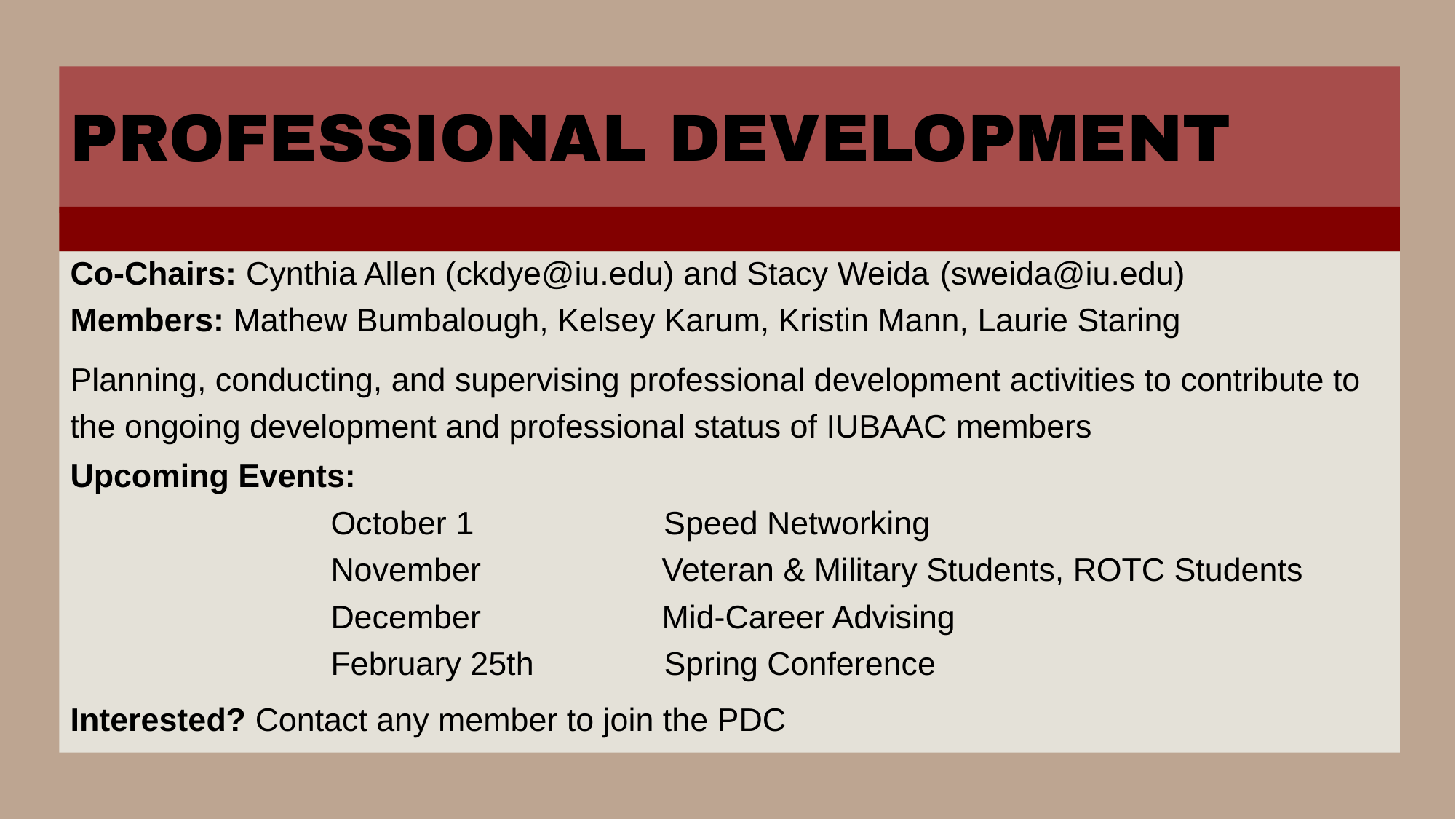

# PROFESSIONAL DEVELOPMENT

Co-Chairs: Cynthia Allen (ckdye@iu.edu) and Stacy Weida (sweida@iu.edu)
Members: Mathew Bumbalough, Kelsey Karum, Kristin Mann, Laurie Staring
Planning, conducting, and supervising professional development activities to contribute to the ongoing development and professional status of IUBAAC members
Upcoming Events:
        October 1        Speed Networking
        November       Veteran & Military Students, ROTC Students
        December       Mid-Career Advising
        February 25th    Spring Conference
Interested? Contact any member to join the PDC